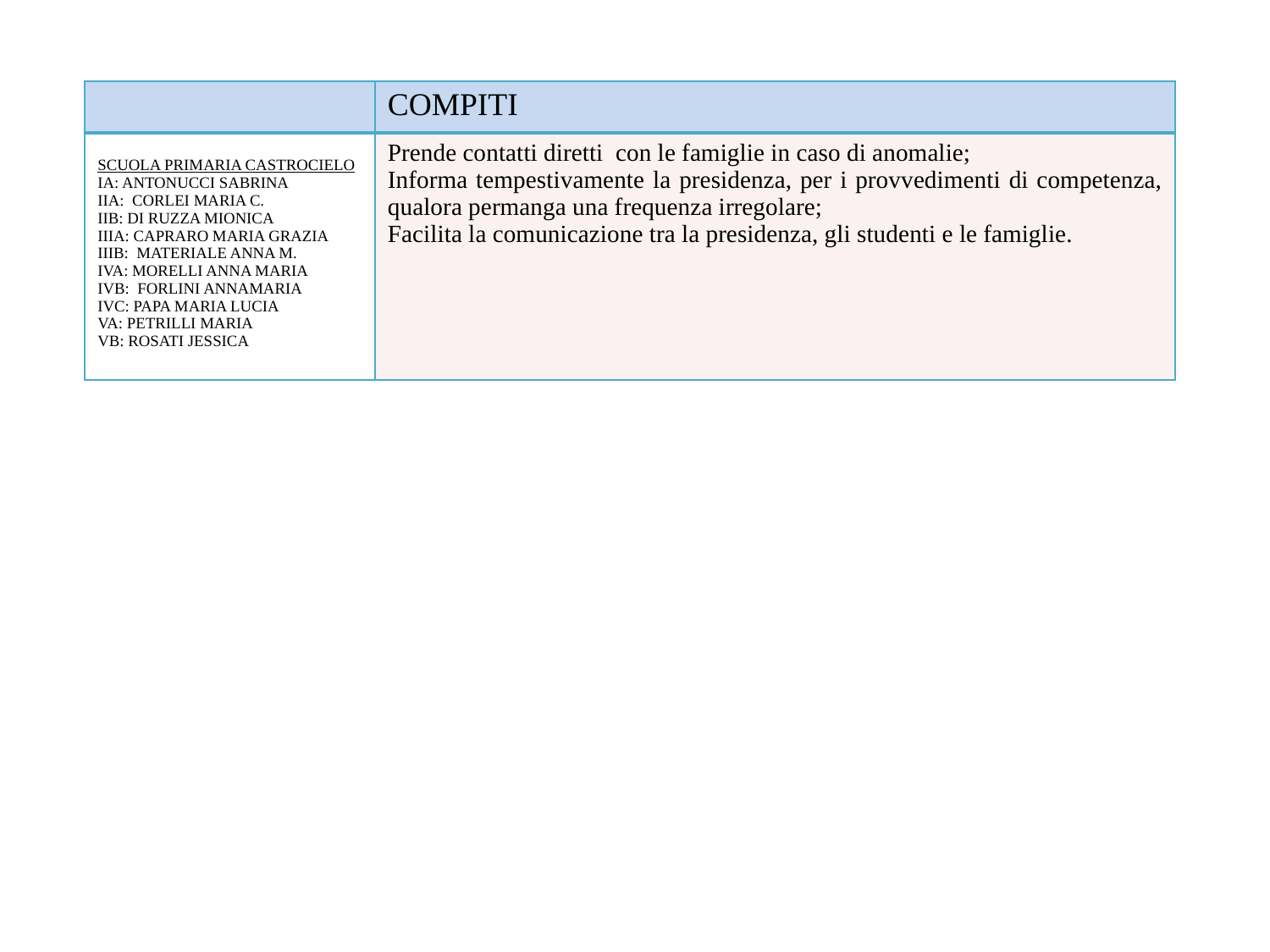

|  | COMPITI |
| --- | --- |
| SCUOLA PRIMARIA CASTROCIELO IA: ANTONUCCI SABRINA IIA: CORLEI MARIA C. IIB: DI RUZZA MIONICA IIIA: CAPRARO MARIA GRAZIA IIIB: MATERIALE ANNA M. IVA: MORELLI ANNA MARIA IVB: FORLINI ANNAMARIA IVC: PAPA MARIA LUCIA VA: PETRILLI MARIA VB: ROSATI JESSICA | Prende contatti diretti con le famiglie in caso di anomalie; Informa tempestivamente la presidenza, per i provvedimenti di competenza, qualora permanga una frequenza irregolare; Facilita la comunicazione tra la presidenza, gli studenti e le famiglie. |